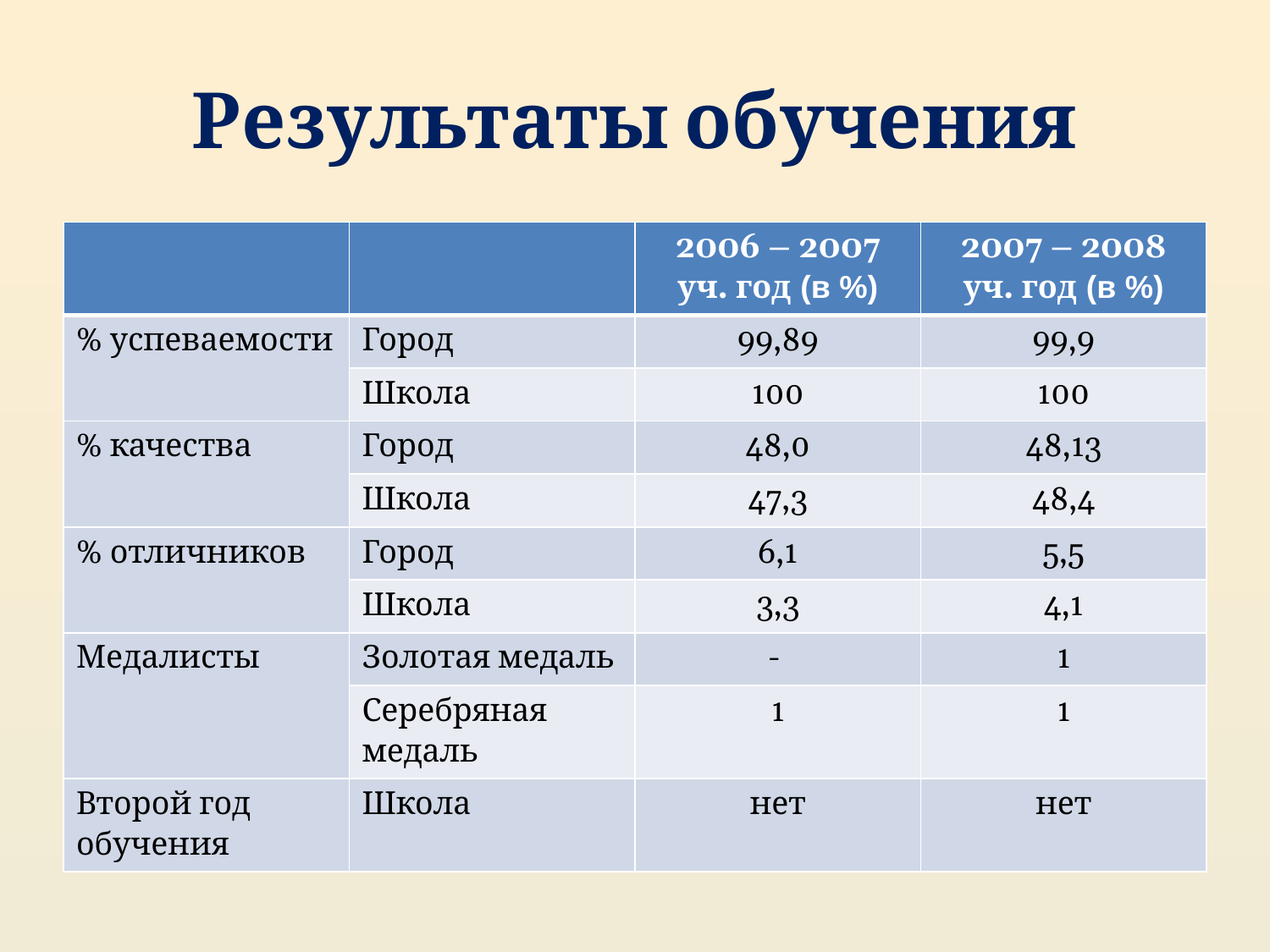

# Результаты обучения
|  |  | 2006 – 2007 уч. год (в %) | 2007 – 2008 уч. год (в %) |
| --- | --- | --- | --- |
| % успеваемости | Город | 99,89 | 99,9 |
|  | Школа | 100 | 100 |
| % качества | Город | 48,0 | 48,13 |
|  | Школа | 47,3 | 48,4 |
| % отличников | Город | 6,1 | 5,5 |
|  | Школа | 3,3 | 4,1 |
| Медалисты | Золотая медаль | - | 1 |
|  | Серебряная медаль | 1 | 1 |
| Второй год обучения | Школа | нет | нет |